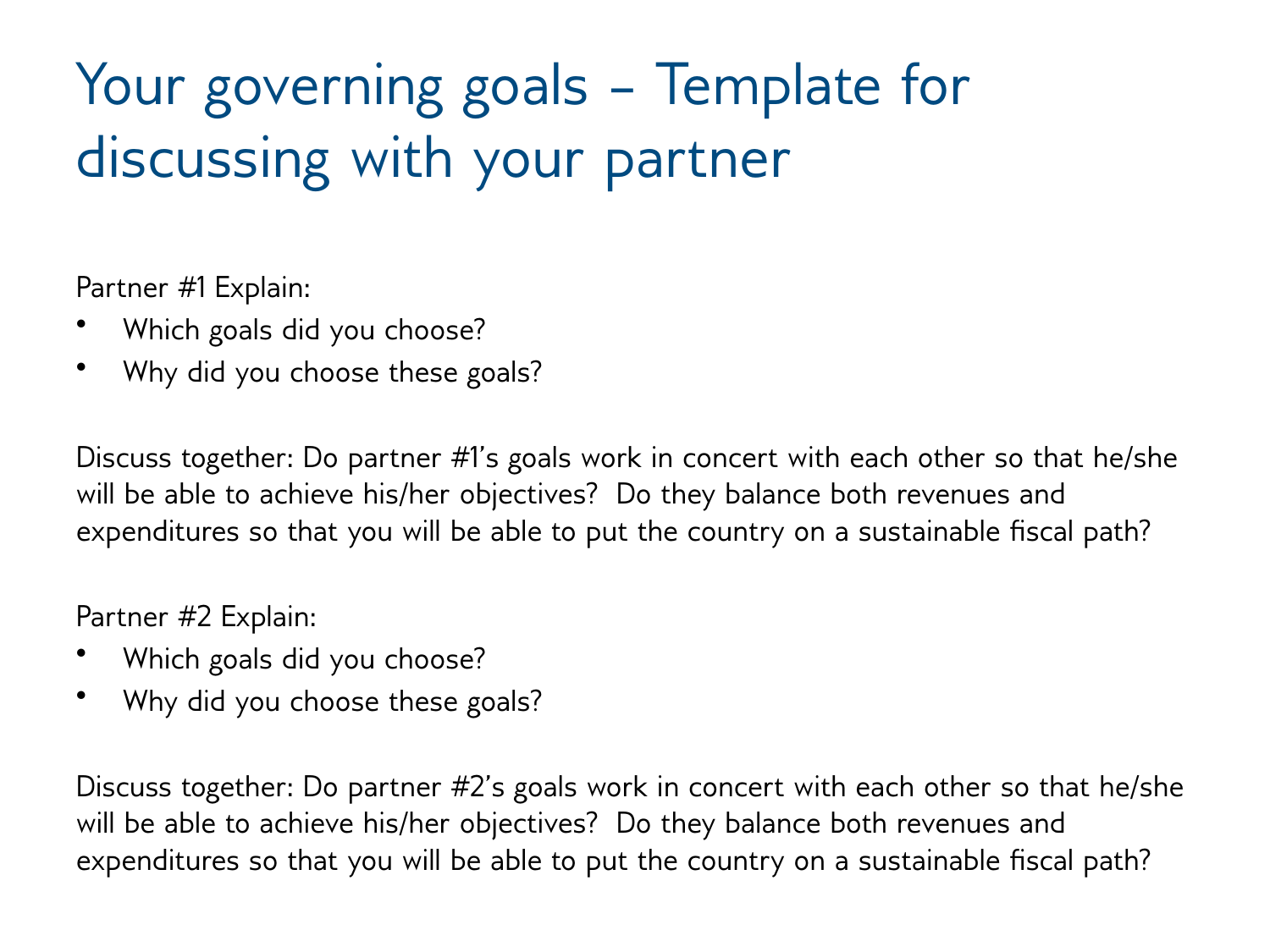

# Your governing goals – Template for discussing with your partner
Partner #1 Explain:
Which goals did you choose?
Why did you choose these goals?

Discuss together: Do partner #1’s goals work in concert with each other so that he/she will be able to achieve his/her objectives?  Do they balance both revenues and expenditures so that you will be able to put the country on a sustainable fiscal path?

Partner #2 Explain:
Which goals did you choose?
Why did you choose these goals?

Discuss together: Do partner #2’s goals work in concert with each other so that he/she will be able to achieve his/her objectives?  Do they balance both revenues and expenditures so that you will be able to put the country on a sustainable fiscal path?